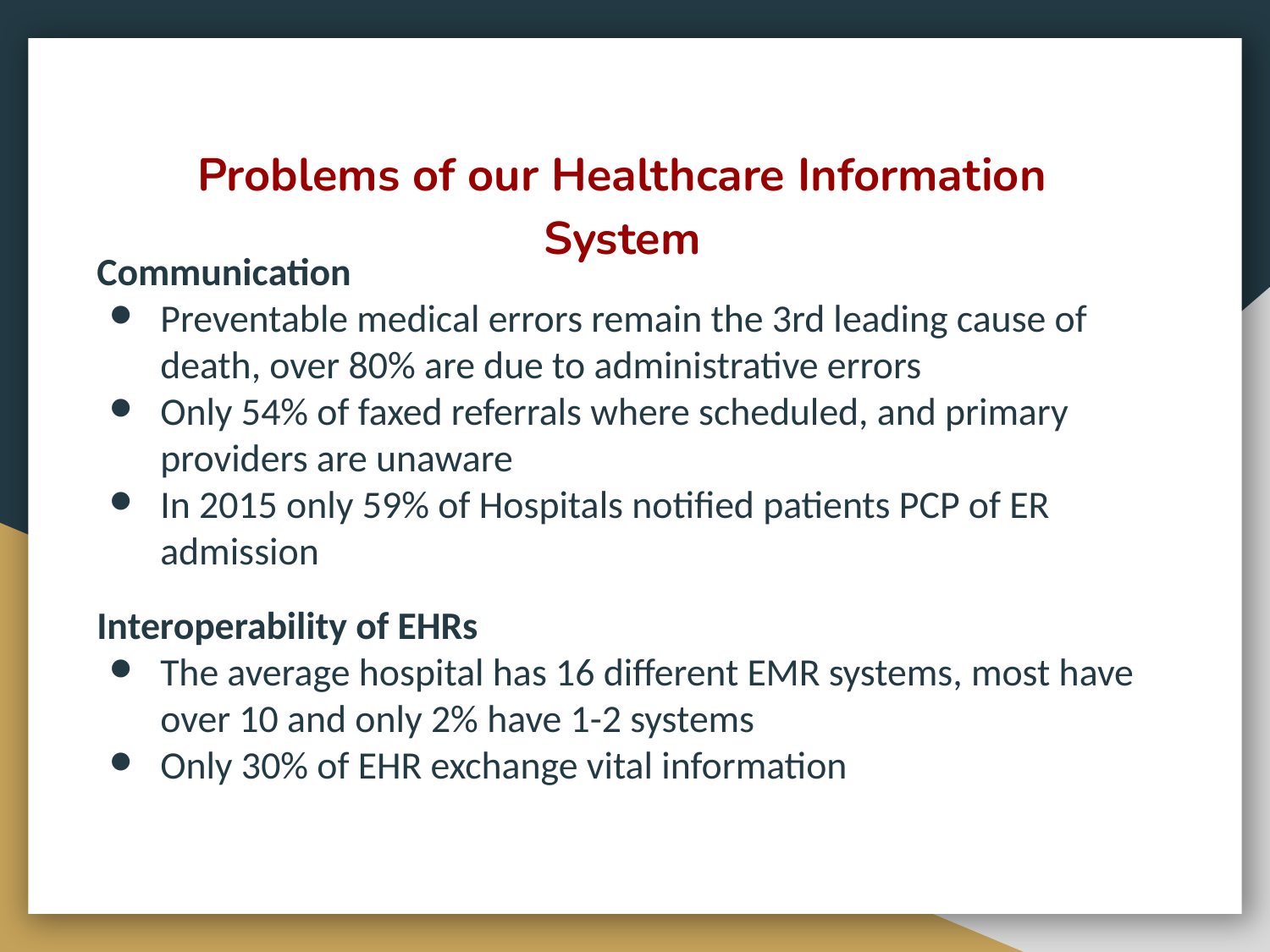

# Problems of our Healthcare Information System
Communication
Preventable medical errors remain the 3rd leading cause of death, over 80% are due to administrative errors
Only 54% of faxed referrals where scheduled, and primary providers are unaware
In 2015 only 59% of Hospitals notified patients PCP of ER admission
Interoperability of EHRs
The average hospital has 16 different EMR systems, most have over 10 and only 2% have 1-2 systems
Only 30% of EHR exchange vital information